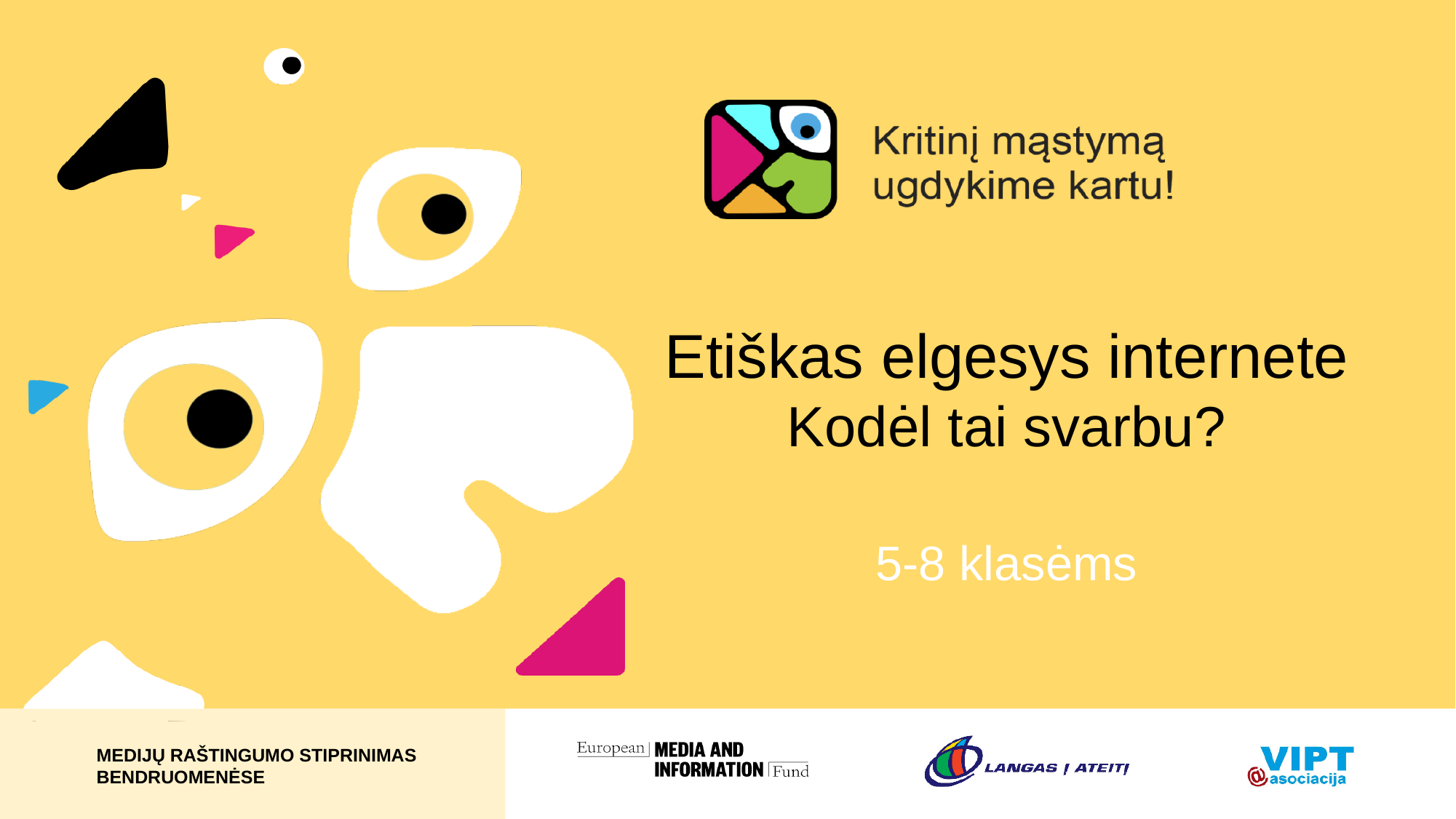

# Etiškas elgesys internete Kodėl tai svarbu?
5-8 klasėms